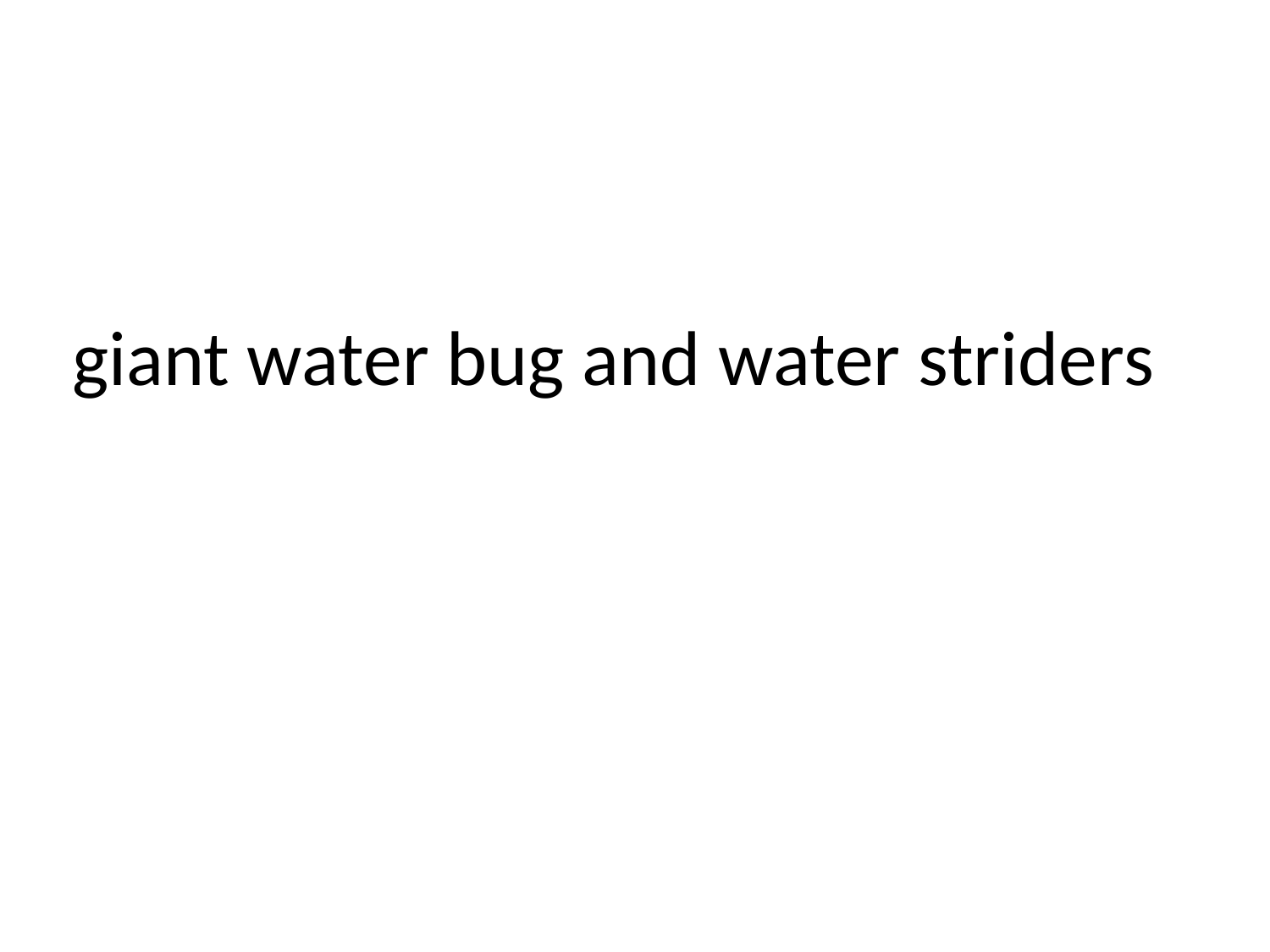

# giant water bug and water striders